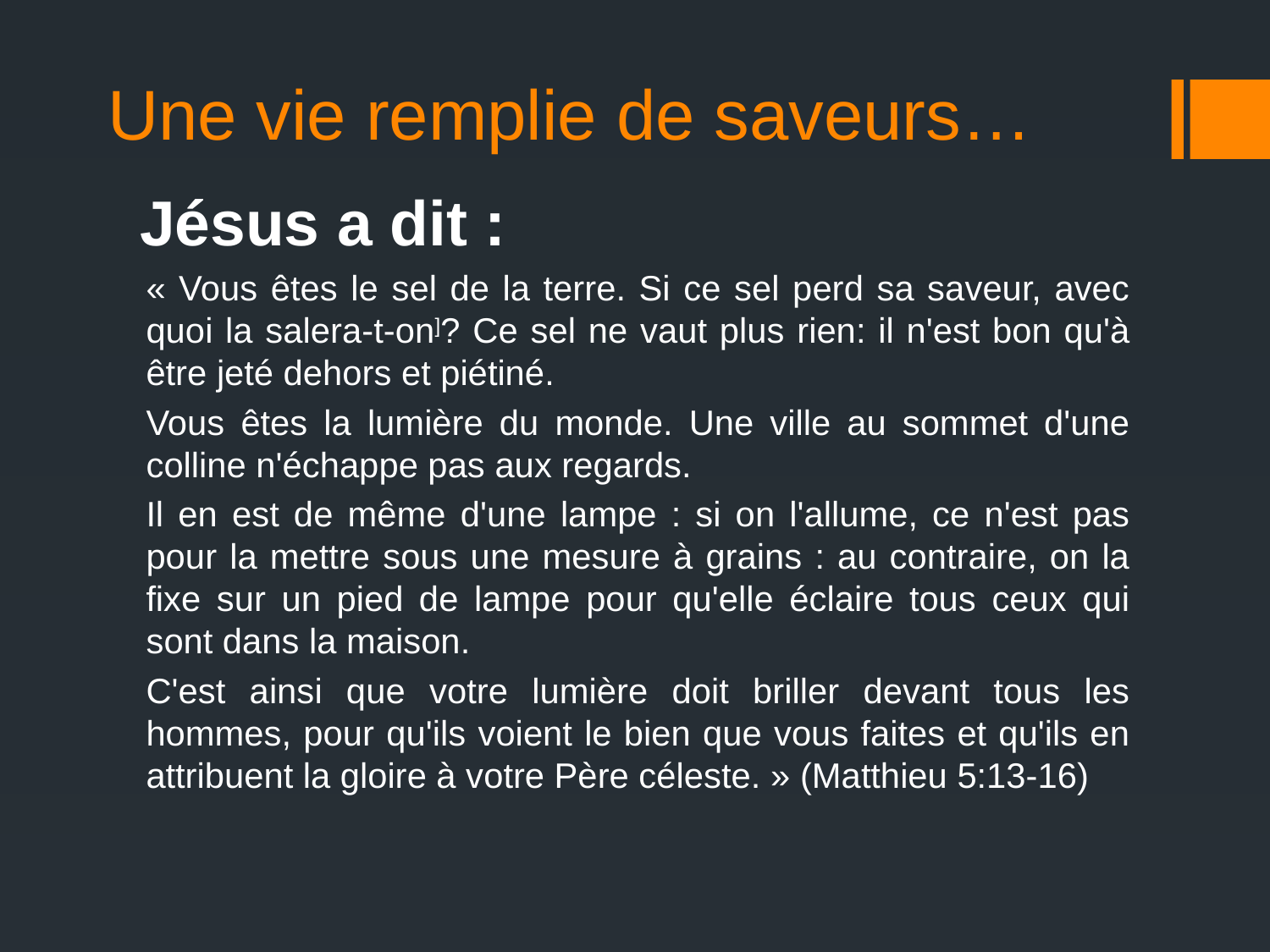

# Une vie remplie de saveurs…
Jésus a dit :
« Vous êtes le sel de la terre. Si ce sel perd sa saveur, avec quoi la salera-t-on]? Ce sel ne vaut plus rien: il n'est bon qu'à être jeté dehors et piétiné.
Vous êtes la lumière du monde. Une ville au sommet d'une colline n'échappe pas aux regards.
Il en est de même d'une lampe : si on l'allume, ce n'est pas pour la mettre sous une mesure à grains : au contraire, on la fixe sur un pied de lampe pour qu'elle éclaire tous ceux qui sont dans la maison.
C'est ainsi que votre lumière doit briller devant tous les hommes, pour qu'ils voient le bien que vous faites et qu'ils en attribuent la gloire à votre Père céleste. » (Matthieu 5:13-16)